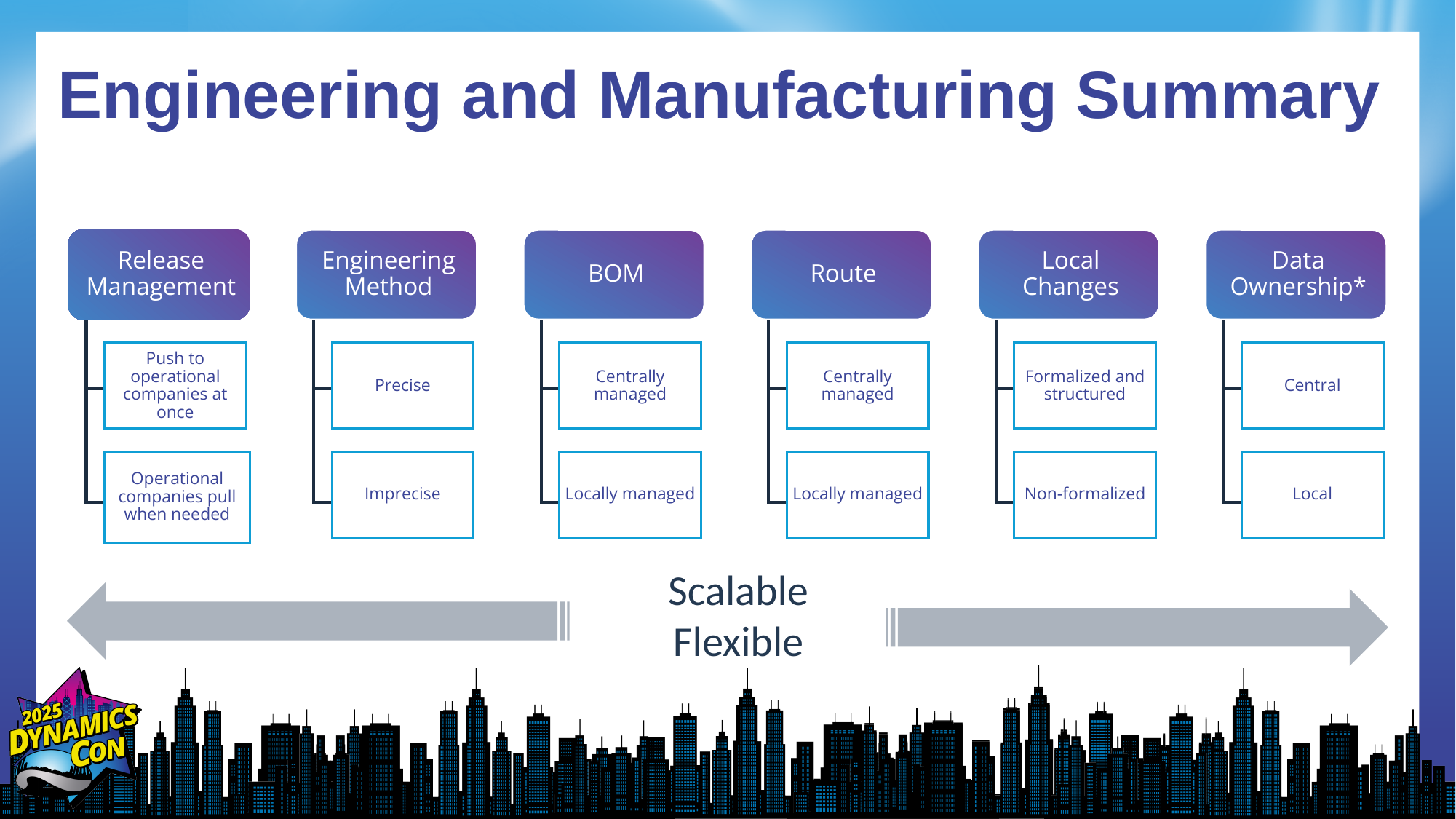

# Engineering and Manufacturing Summary
Release Management
Push to operational companies at once
Operational companies pull when needed
Engineering Method
Precise
Imprecise
BOM
Centrally managed
Locally managed
Route
Centrally managed
Locally managed
Local Changes
Formalized and structured
Non-formalized
Data Ownership*
Central
Local
Scalable
Flexible